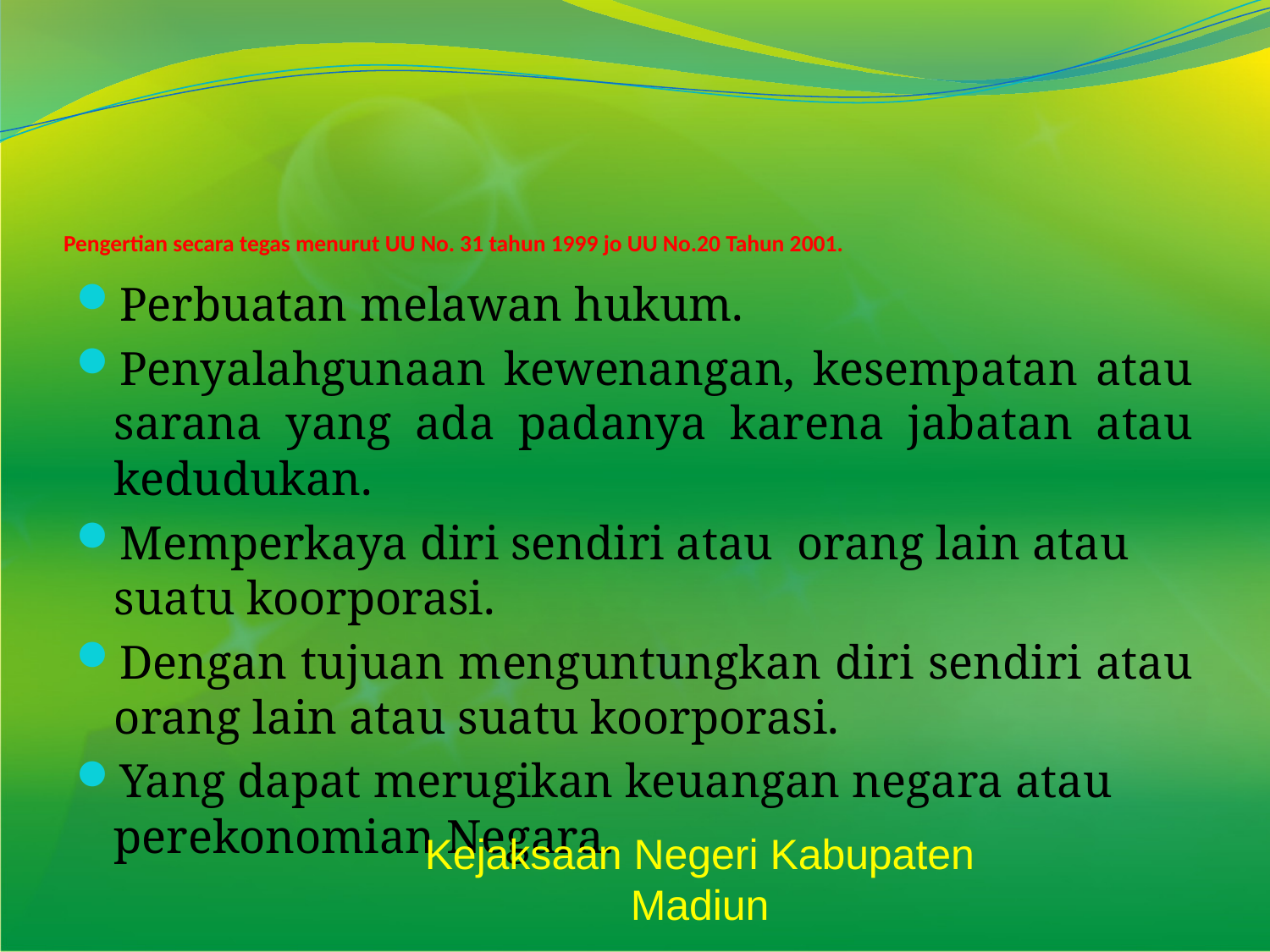

# Pengertian secara tegas menurut UU No. 31 tahun 1999 jo UU No.20 Tahun 2001.
Perbuatan melawan hukum.
Penyalahgunaan kewenangan, kesempatan atau sarana yang ada padanya karena jabatan atau kedudukan.
Memperkaya diri sendiri atau  orang lain atau suatu koorporasi.
Dengan tujuan menguntungkan diri sendiri atau orang lain atau suatu koorporasi.
Yang dapat merugikan keuangan negara atau perekonomian Negara.

Kejaksaan Negeri Kabupaten Madiun